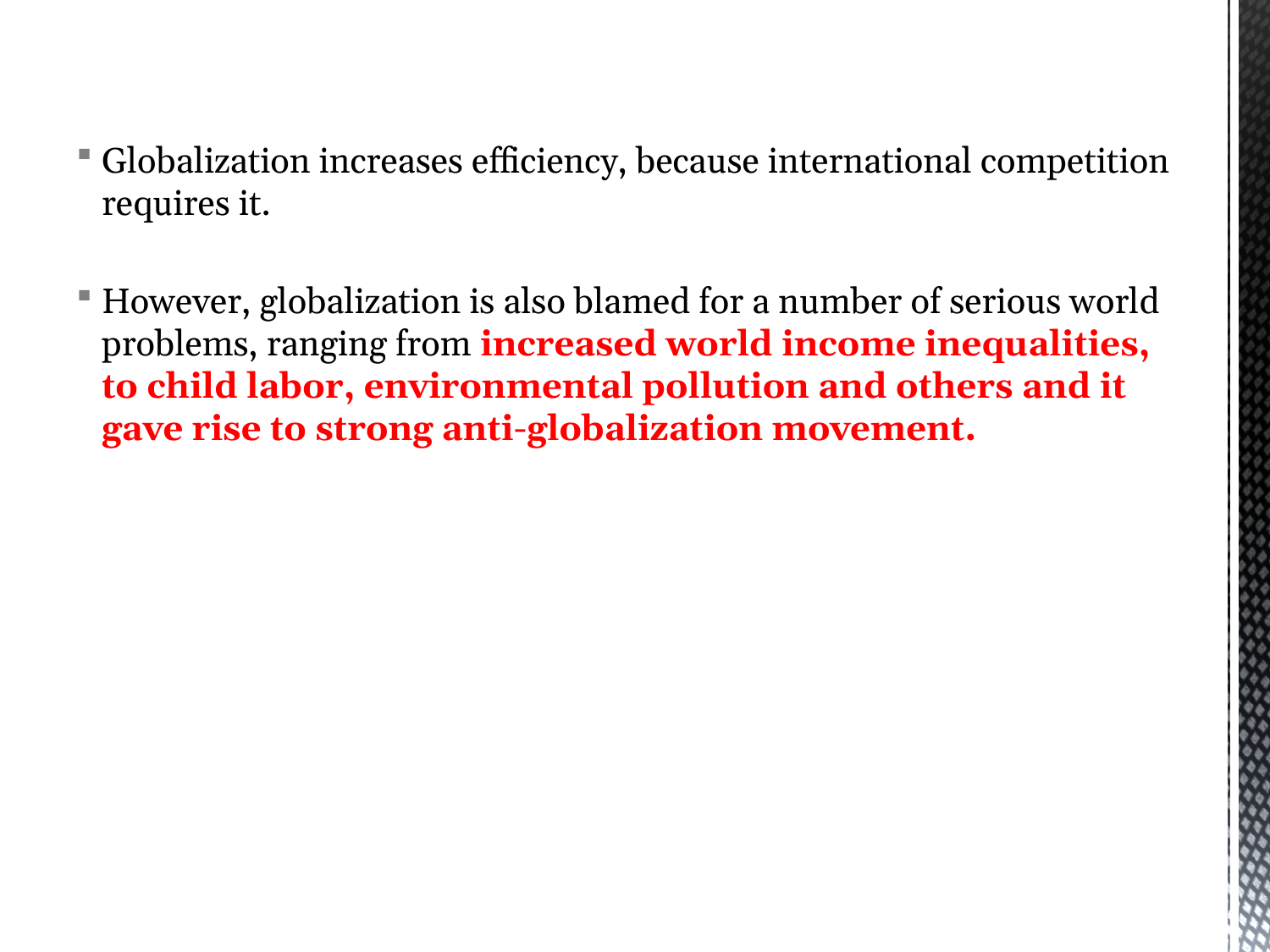

Globalization increases efficiency, because international competition requires it.

However, globalization is also blamed for a number of serious world problems, ranging from increased world income inequalities, to child labor, environmental pollution and others and it gave rise to strong anti-globalization movement.